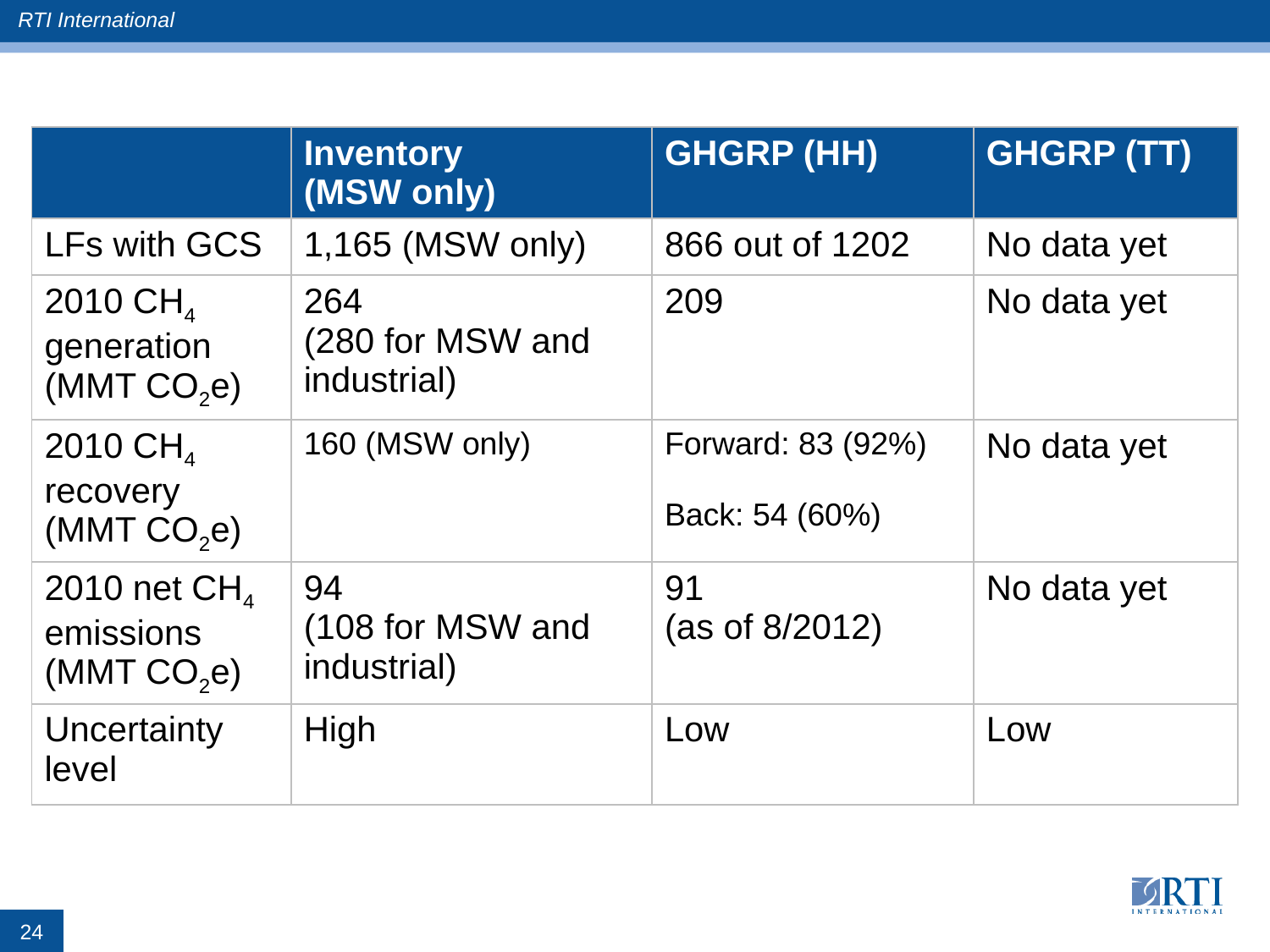

|  | Inventory (MSW only) | GHGRP (HH) | GHGRP (TT) |
| --- | --- | --- | --- |
| LFs with GCS | 1,165 (MSW only) | 866 out of 1202 | No data yet |
| 2010 CH4 generation (MMT CO2e) | 264 (280 for MSW and industrial) | 209 | No data yet |
| 2010 CH4 recovery (MMT CO2e) | 160 (MSW only) | Forward: 83 (92%) Back: 54 (60%) | No data yet |
| 2010 net CH4 emissions (MMT CO2e) | 94 (108 for MSW and industrial) | 91 (as of 8/2012) | No data yet |
| Uncertainty level | High | Low | Low |
24